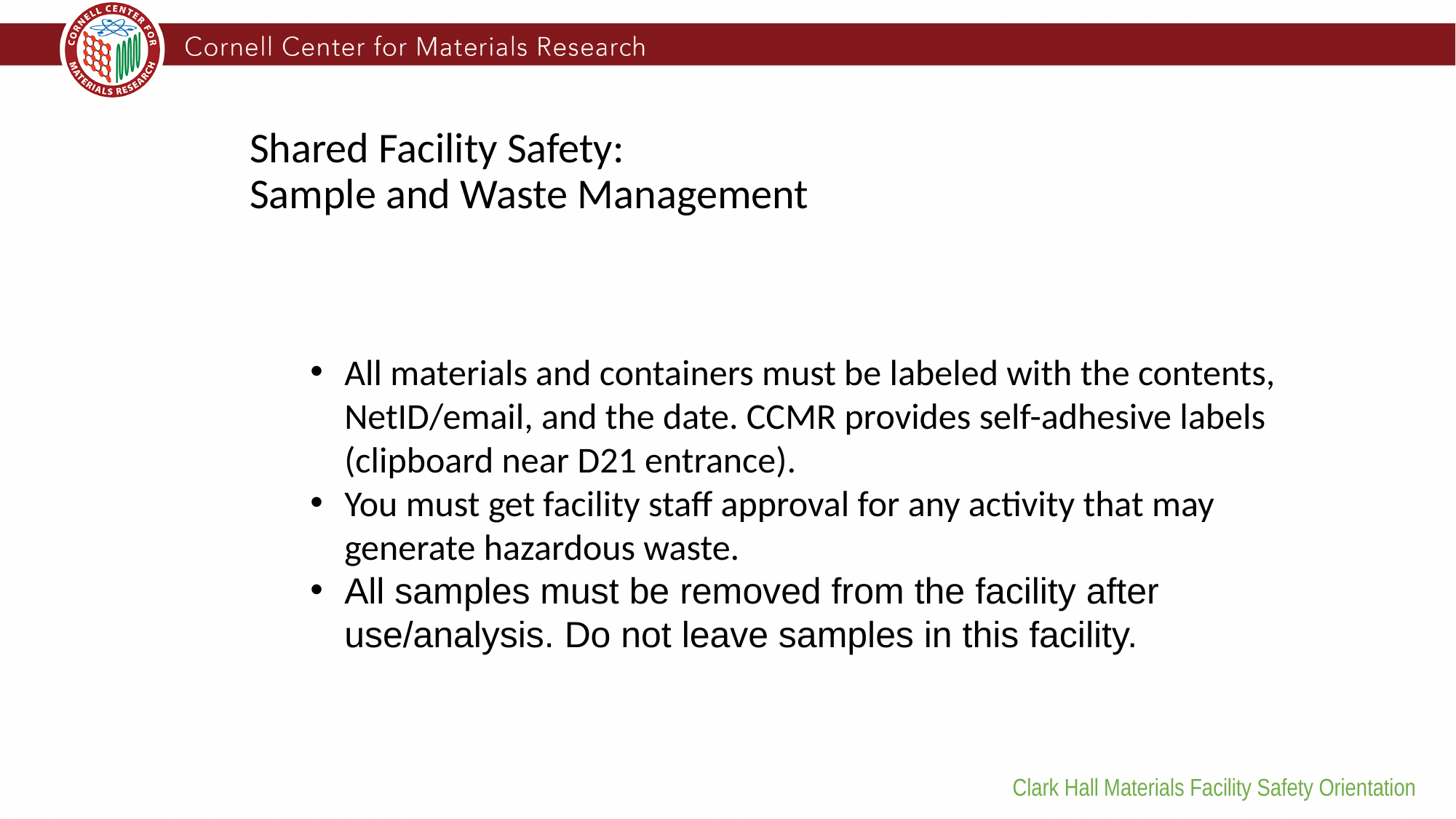

Shared Facility Safety:
Sample and Waste Management
All materials and containers must be labeled with the contents, NetID/email, and the date. CCMR provides self-adhesive labels (clipboard near D21 entrance).
You must get facility staff approval for any activity that may generate hazardous waste.
All samples must be removed from the facility after use/analysis. Do not leave samples in this facility.

Clark Hall Materials Facility Safety Orientation